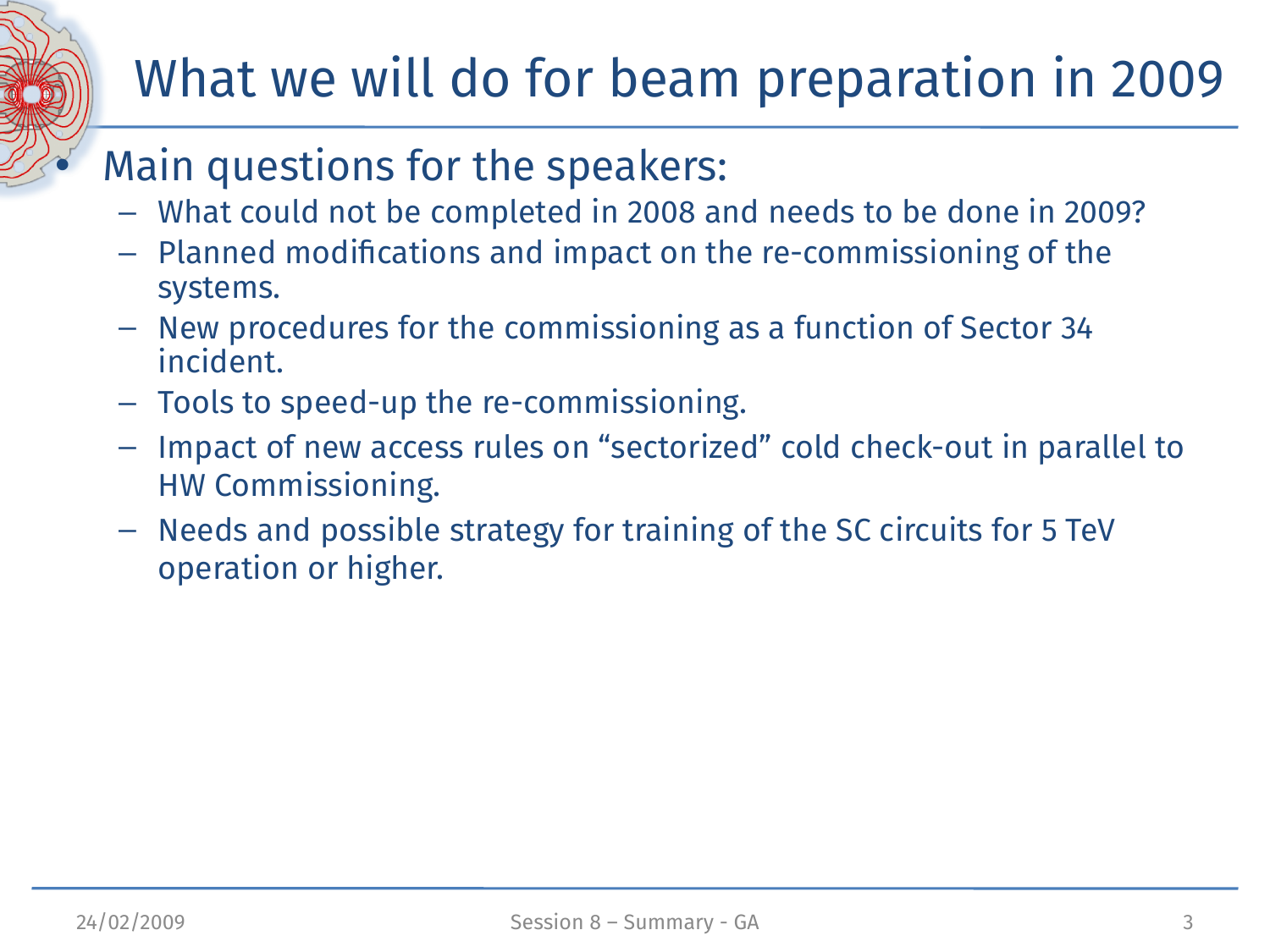

# What we will do for beam preparation in 2009
Main questions for the speakers:
What could not be completed in 2008 and needs to be done in 2009?
Planned modifications and impact on the re-commissioning of the systems.
New procedures for the commissioning as a function of Sector 34 incident.
Tools to speed-up the re-commissioning.
Impact of new access rules on “sectorized” cold check-out in parallel to HW Commissioning.
Needs and possible strategy for training of the SC circuits for 5 TeV operation or higher.
24/02/2009
Session 8 – Summary - GA
3